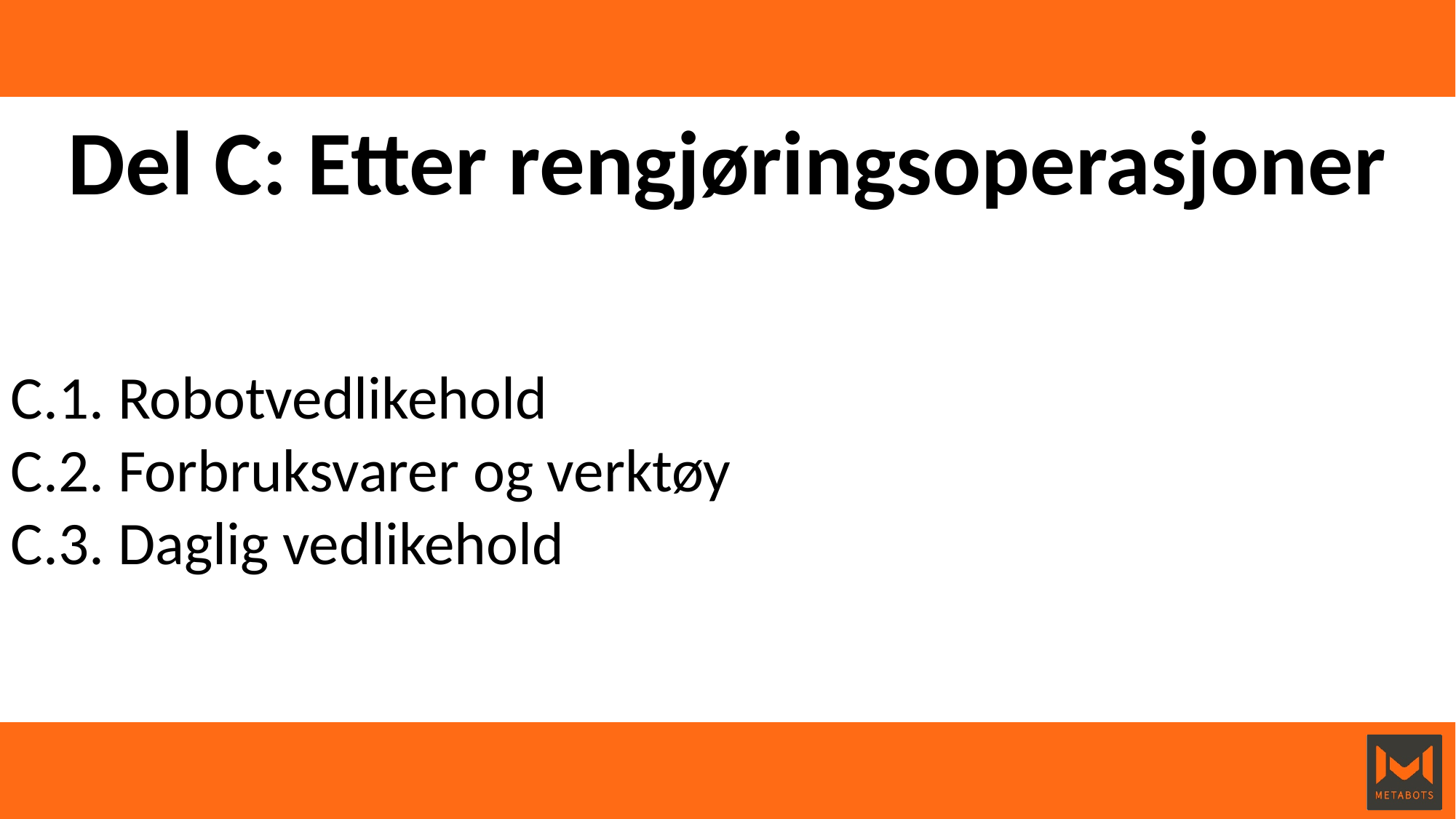

Del C: Etter rengjøringsoperasjoner

C.1. Robotvedlikehold
C.2. Forbruksvarer og verktøy
C.3. Daglig vedlikehold